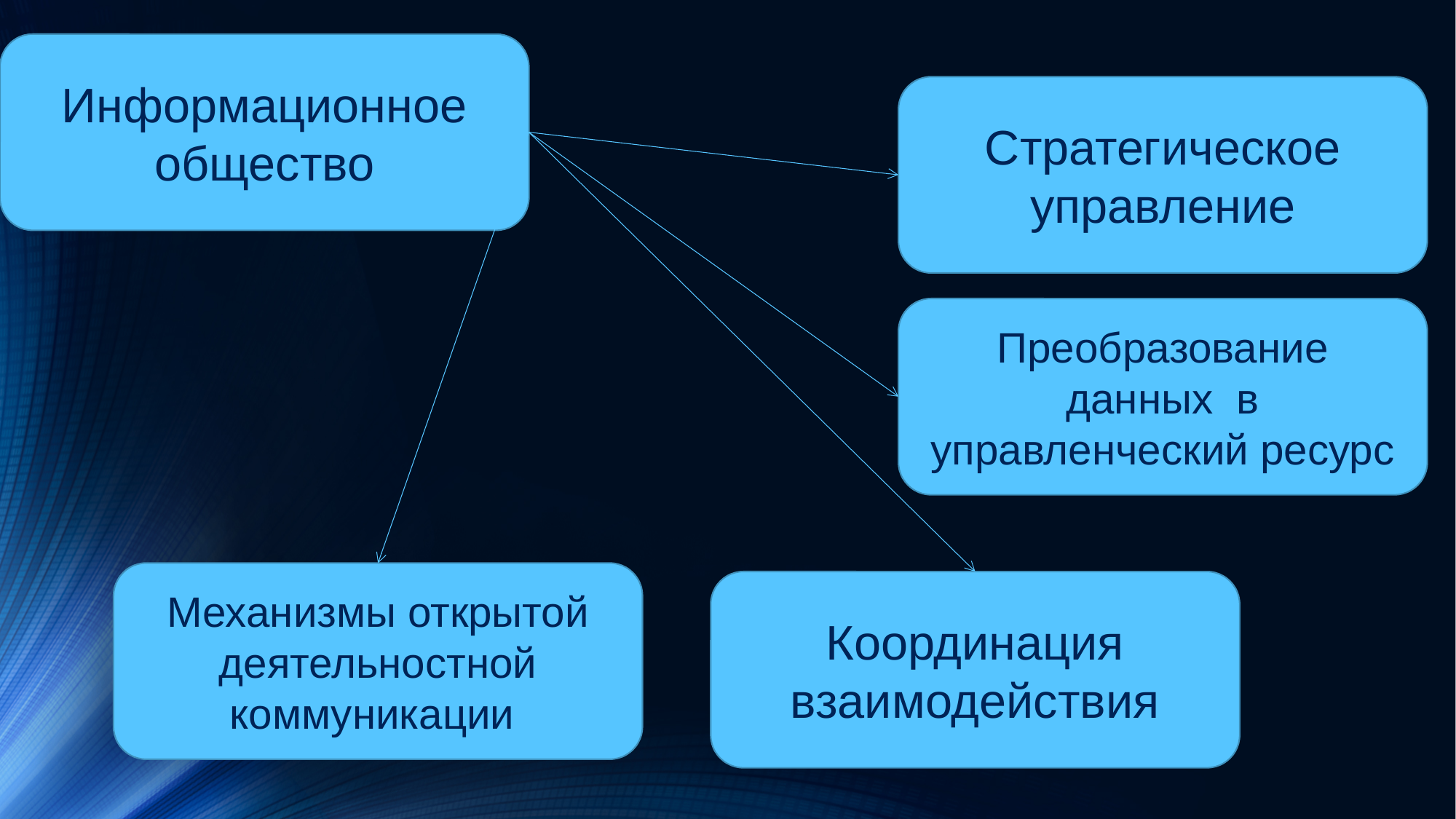

Информационное общество
Стратегическое управление
Преобразование данных  в управленческий ресурс
Механизмы открытой деятельностной коммуникации
Координация взаимодействия